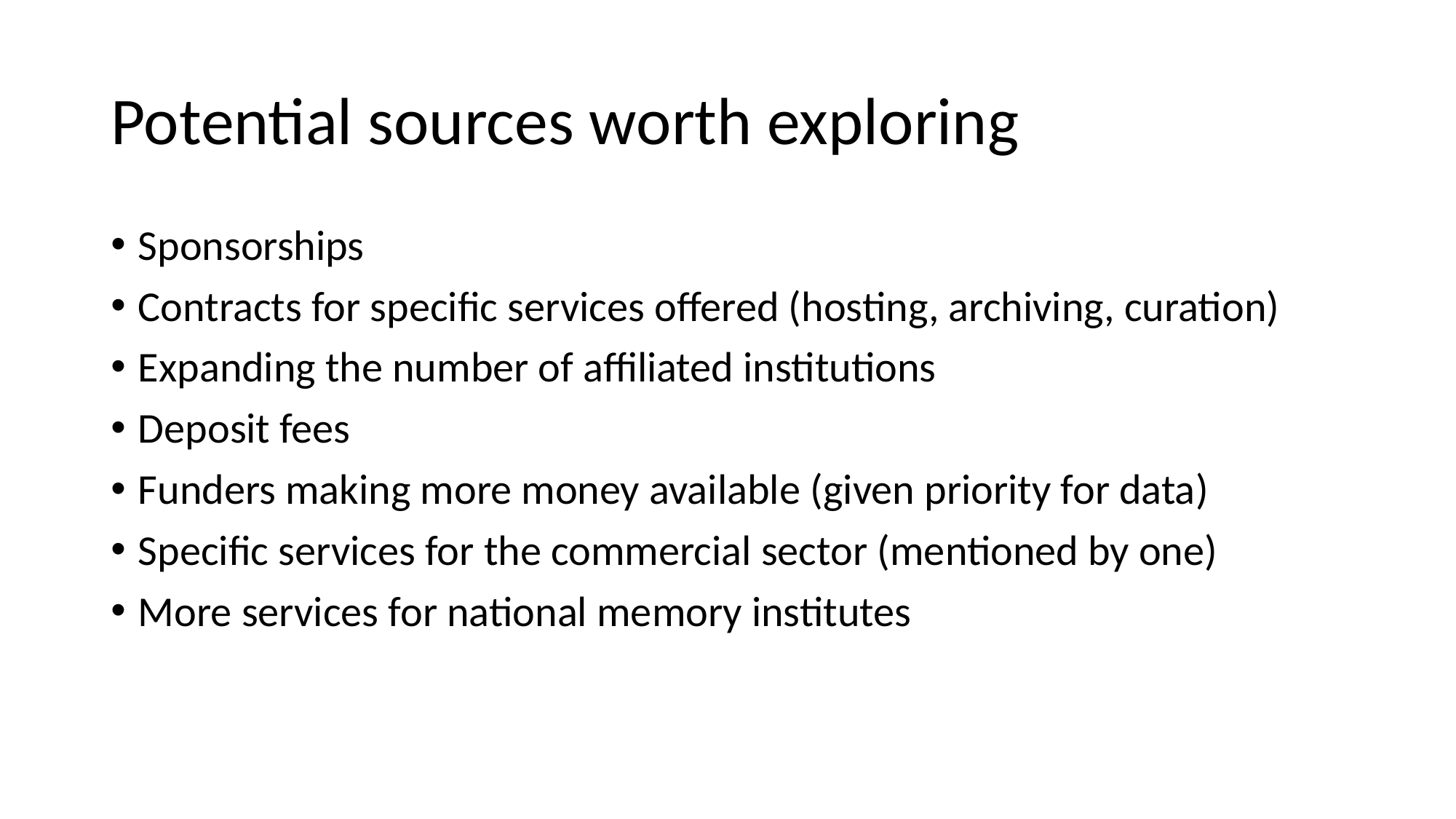

# Potential sources worth exploring
Sponsorships
Contracts for specific services offered (hosting, archiving, curation)
Expanding the number of affiliated institutions
Deposit fees
Funders making more money available (given priority for data)
Specific services for the commercial sector (mentioned by one)
More services for national memory institutes